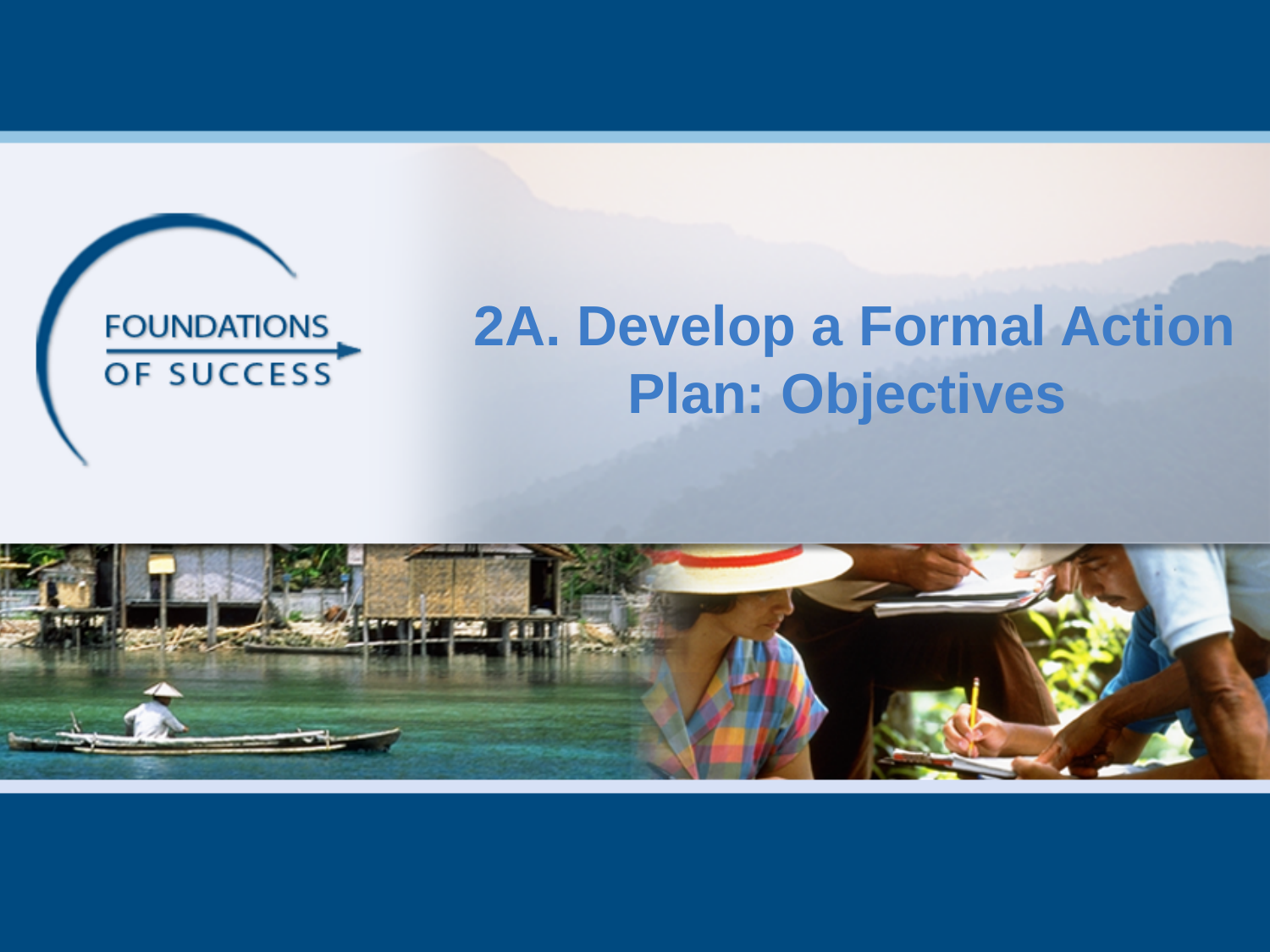

# 2A. Develop a Formal Action Plan: Objectives